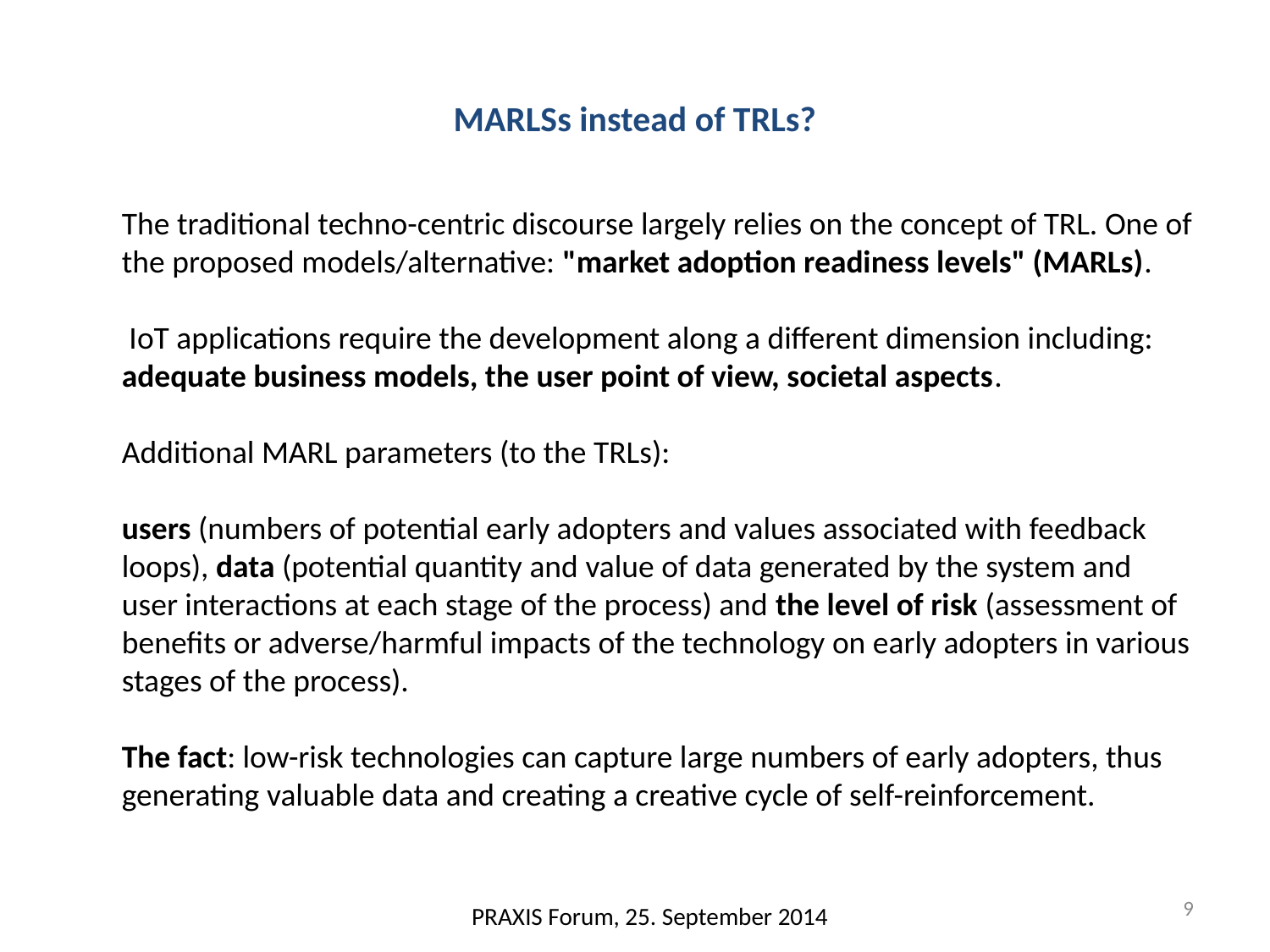

# MARLSs instead of TRLs?
The traditional techno-centric discourse largely relies on the concept of TRL. One of the proposed models/alternative: "market adoption readiness levels" (MARLs).

 IoT applications require the development along a different dimension including: adequate business models, the user point of view, societal aspects.

Additional MARL parameters (to the TRLs):

users (numbers of potential early adopters and values associated with feedback loops), data (potential quantity and value of data generated by the system and user interactions at each stage of the process) and the level of risk (assessment of benefits or adverse/harmful impacts of the technology on early adopters in various stages of the process).

The fact: low-risk technologies can capture large numbers of early adopters, thus generating valuable data and creating a creative cycle of self-reinforcement.
9
PRAXIS Forum, 25. September 2014